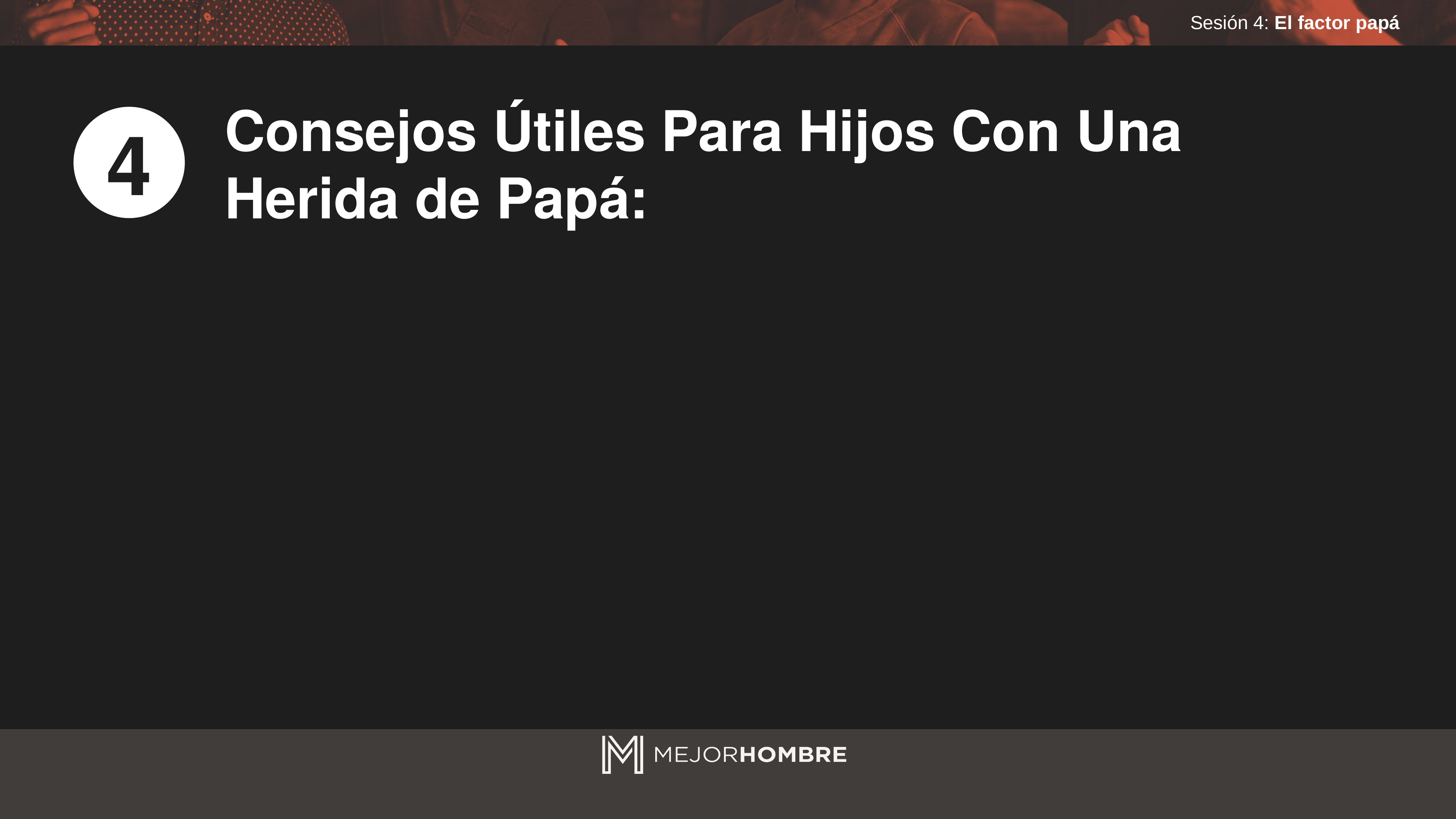

Consejos Útiles Para Hijos Con Una
Herida de Papá:
4